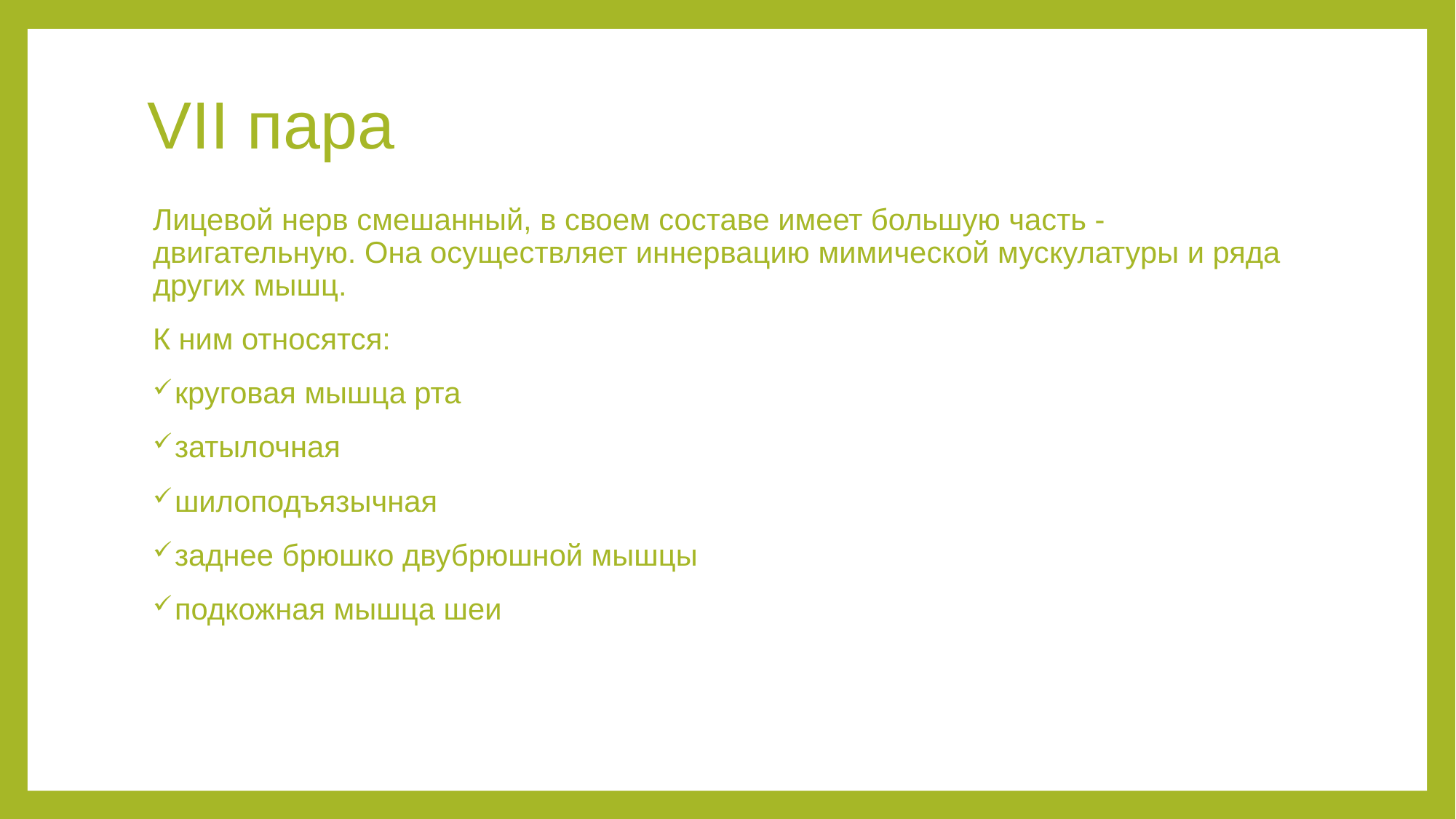

# VII пара
Лицевой нерв смешанный, в своем составе имеет большую часть - двигательную. Она осуществляет иннервацию мимической мускулатуры и ряда других мышц.
К ним относятся:
круговая мышца рта
затылочная
шилоподъязычная
заднее брюшко двубрюшной мышцы
подкожная мышца шеи